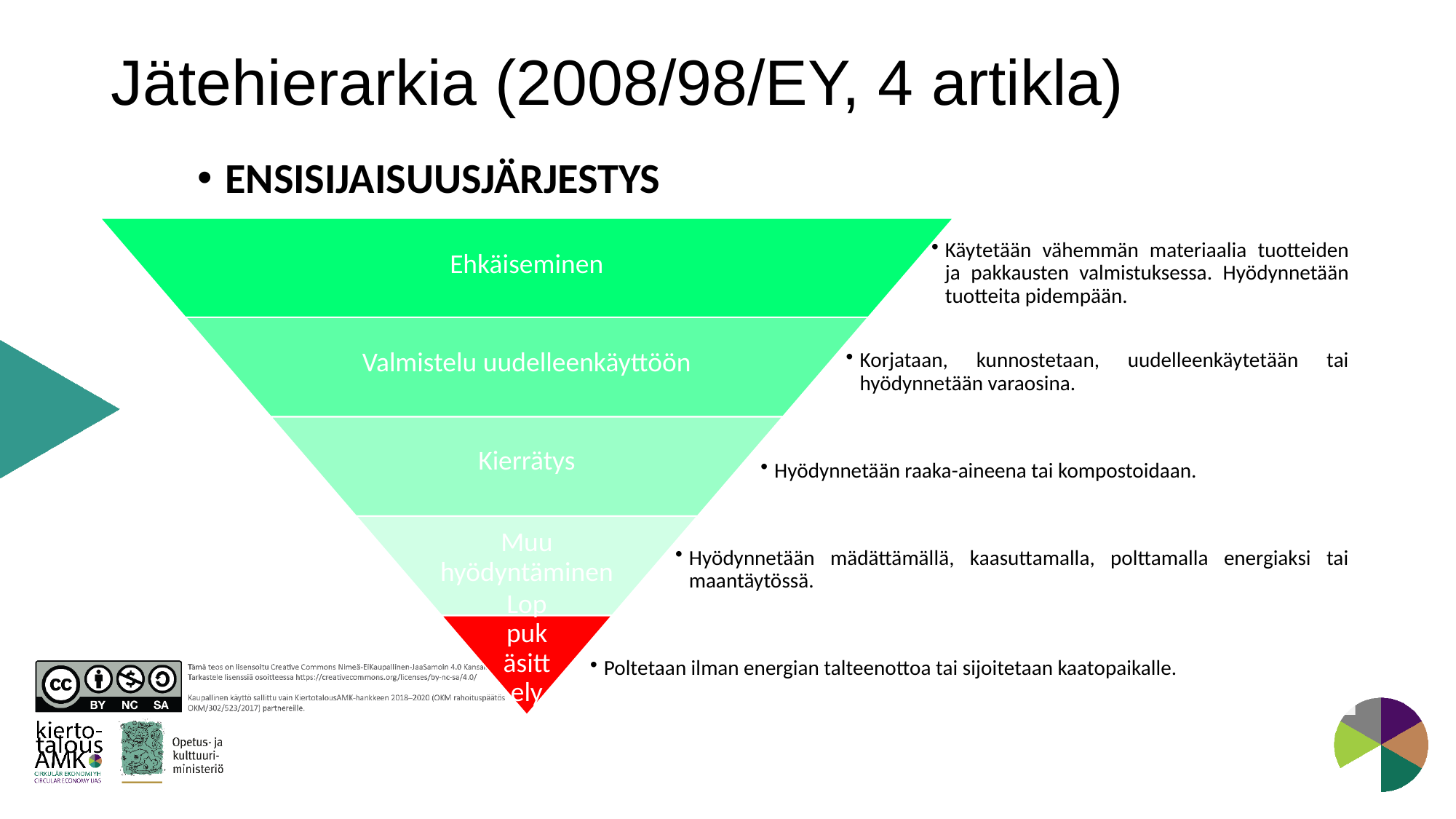

# Jätehierarkia (2008/98/EY, 4 artikla)
ENSISIJAISUUSJÄRJESTYS
Käytetään vähemmän materiaalia tuotteiden ja pakkausten valmistuksessa. Hyödynnetään tuotteita pidempään.
Ehkäiseminen
Korjataan, kunnostetaan, uudelleenkäytetään tai hyödynnetään varaosina.
Valmistelu uudelleenkäyttöön
Hyödynnetään raaka-aineena tai kompostoidaan.
Kierrätys
Hyödynnetään mädättämällä, kaasuttamalla, polttamalla energiaksi tai maantäytössä.
Muu hyödyntäminen
Poltetaan ilman energian talteenottoa tai sijoitetaan kaatopaikalle.
Loppukäsittely